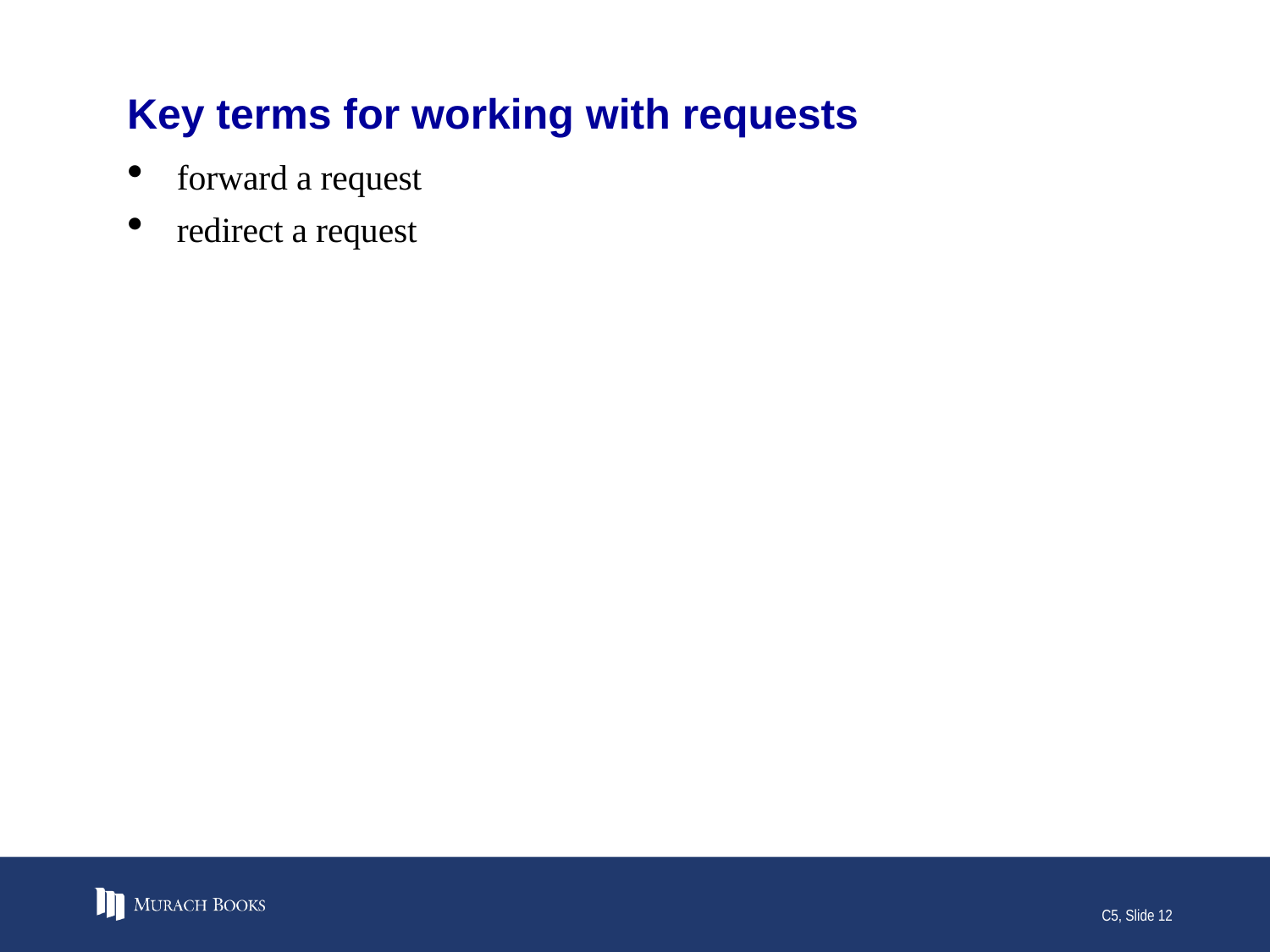

# Key terms for working with requests
forward a request
redirect a request

C5, Slide 12